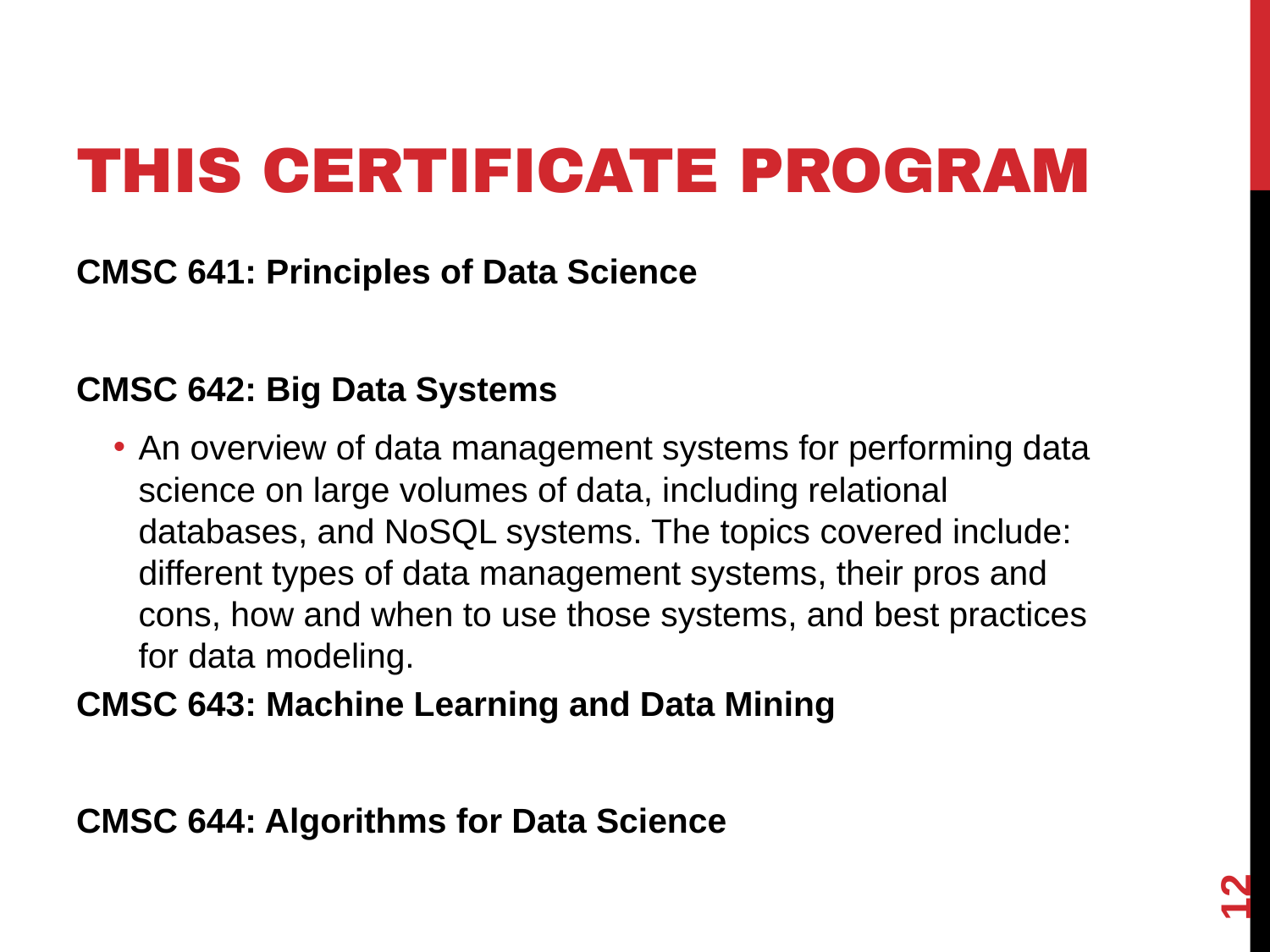

# This Certificate Program
CMSC 641: Principles of Data Science

CMSC 642: Big Data Systems
An overview of data management systems for performing data science on large volumes of data, including relational databases, and NoSQL systems. The topics covered include: different types of data management systems, their pros and cons, how and when to use those systems, and best practices for data modeling.
CMSC 643: Machine Learning and Data Mining

CMSC 644: Algorithms for Data Science
12